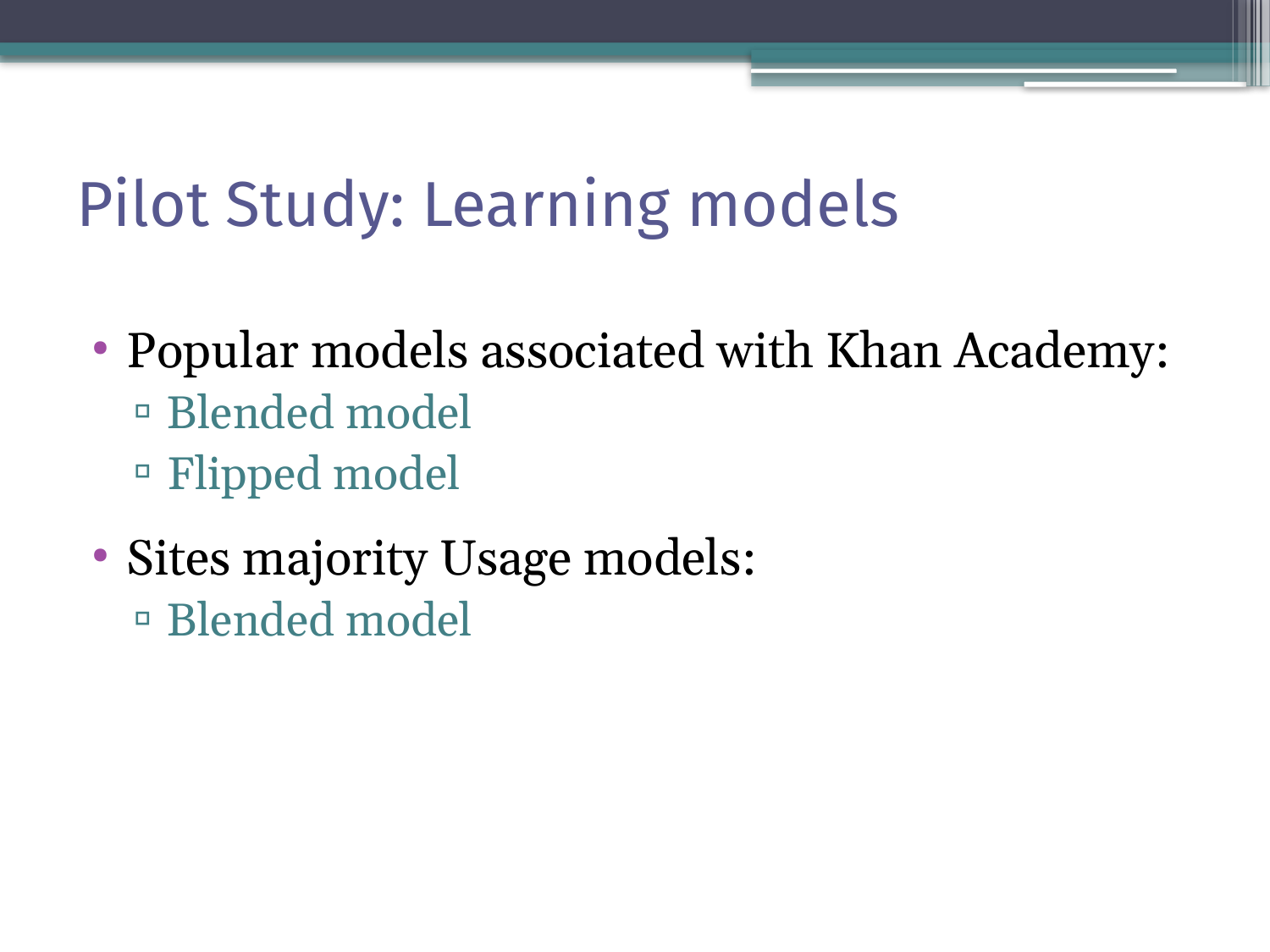

# Pilot Study: Learning models
Popular models associated with Khan Academy:
Blended model
Flipped model

Sites majority Usage models:
Blended model